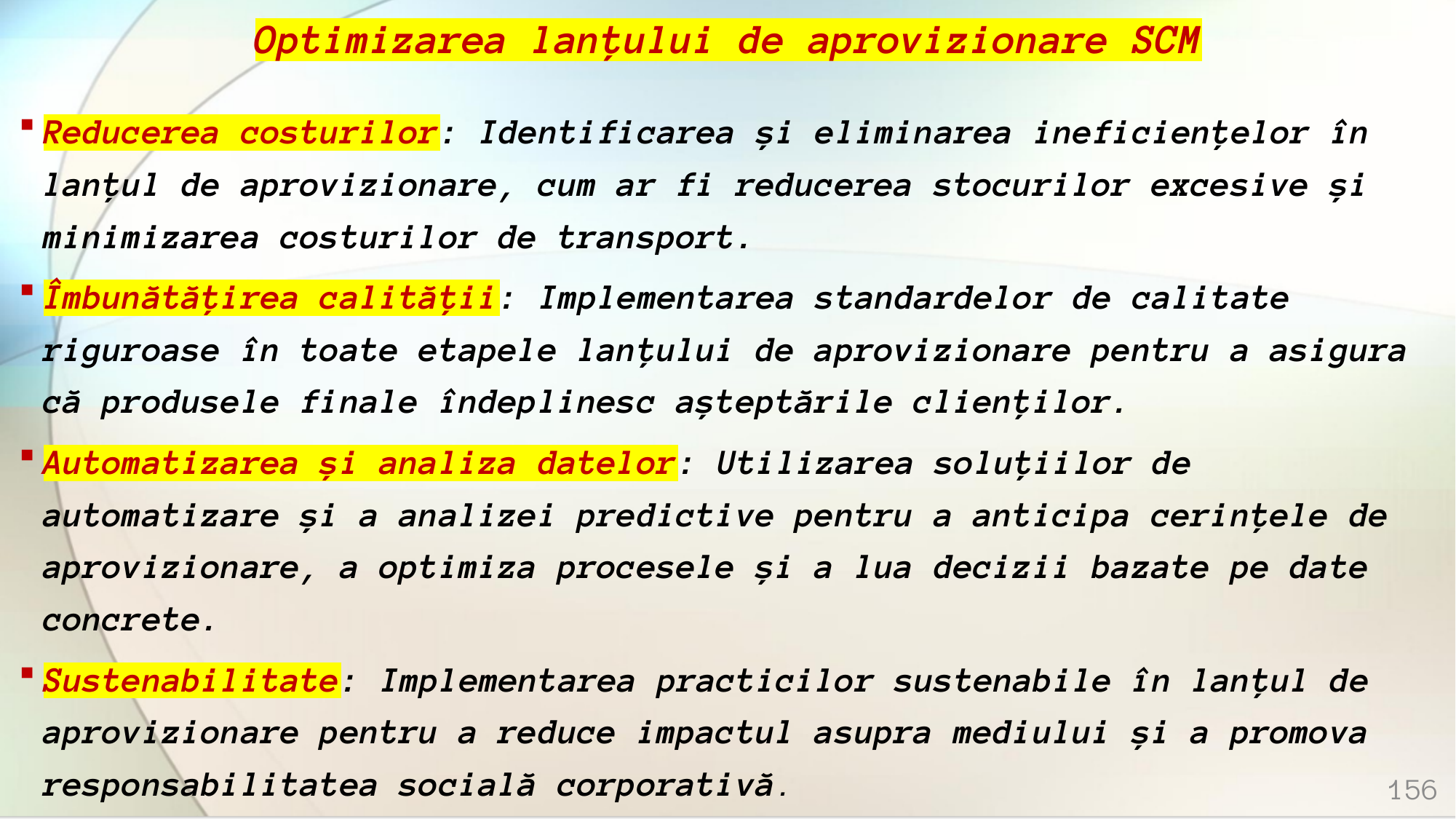

# Optimizarea lanțului de aprovizionare SCM
Reducerea costurilor: Identificarea și eliminarea ineficiențelor în lanțul de aprovizionare, cum ar fi reducerea stocurilor excesive și minimizarea costurilor de transport.
Îmbunătățirea calității: Implementarea standardelor de calitate riguroase în toate etapele lanțului de aprovizionare pentru a asigura că produsele finale îndeplinesc așteptările clienților.
Automatizarea și analiza datelor: Utilizarea soluțiilor de automatizare și a analizei predictive pentru a anticipa cerințele de aprovizionare, a optimiza procesele și a lua decizii bazate pe date concrete.
Sustenabilitate: Implementarea practicilor sustenabile în lanțul de aprovizionare pentru a reduce impactul asupra mediului și a promova responsabilitatea socială corporativă.
156